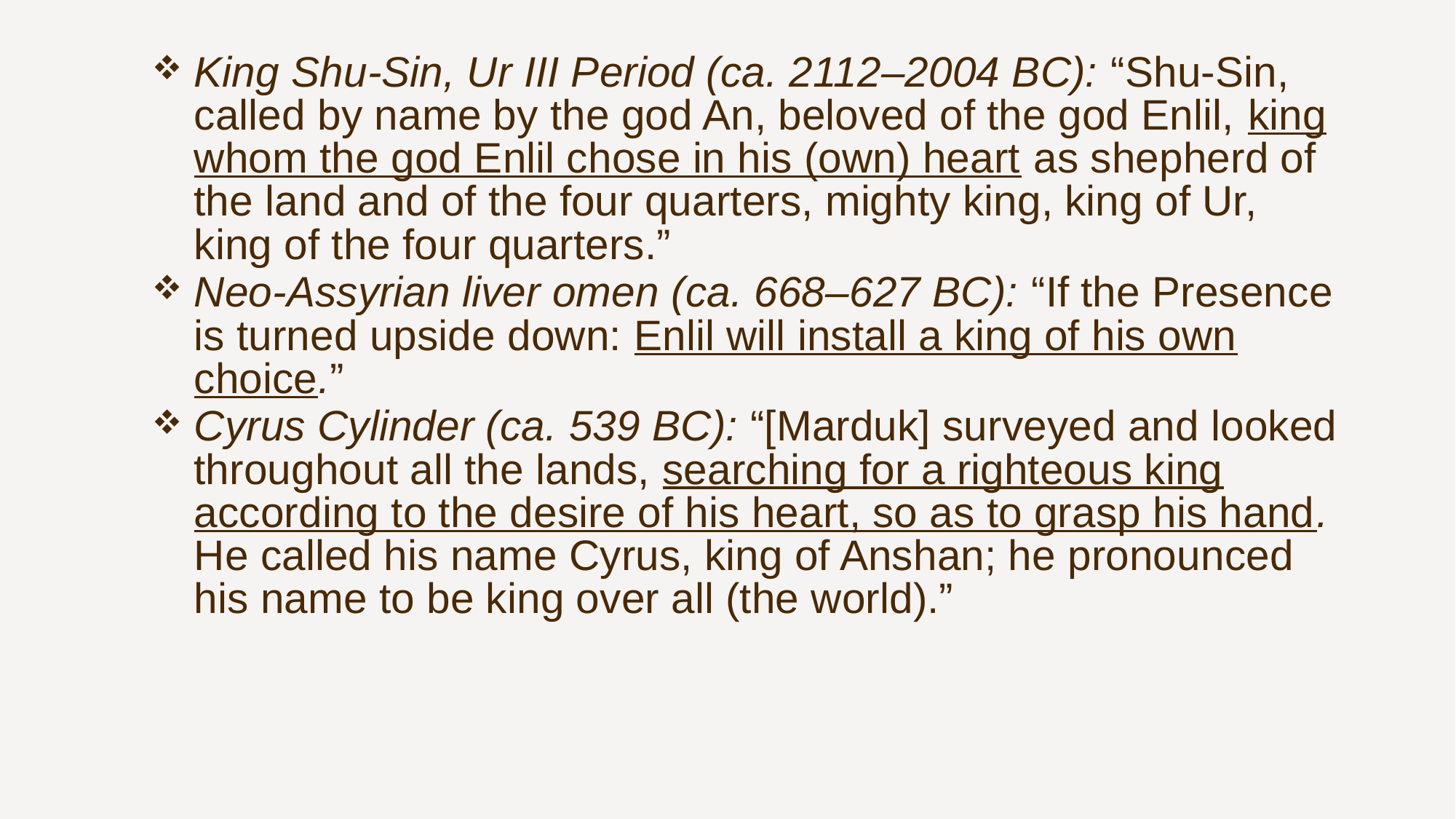

King Shu-Sin, Ur III Period (ca. 2112–2004 BC): “Shu-Sin, called by name by the god An, beloved of the god Enlil, king whom the god Enlil chose in his (own) heart as shepherd of the land and of the four quarters, mighty king, king of Ur, king of the four quarters.”
Neo-Assyrian liver omen (ca. 668–627 BC): “If the Presence is turned upside down: Enlil will install a king of his own choice.”
Cyrus Cylinder (ca. 539 BC): “[Marduk] surveyed and looked throughout all the lands, searching for a righteous king according to the desire of his heart, so as to grasp his hand. He called his name Cyrus, king of Anshan; he pronounced his name to be king over all (the world).”